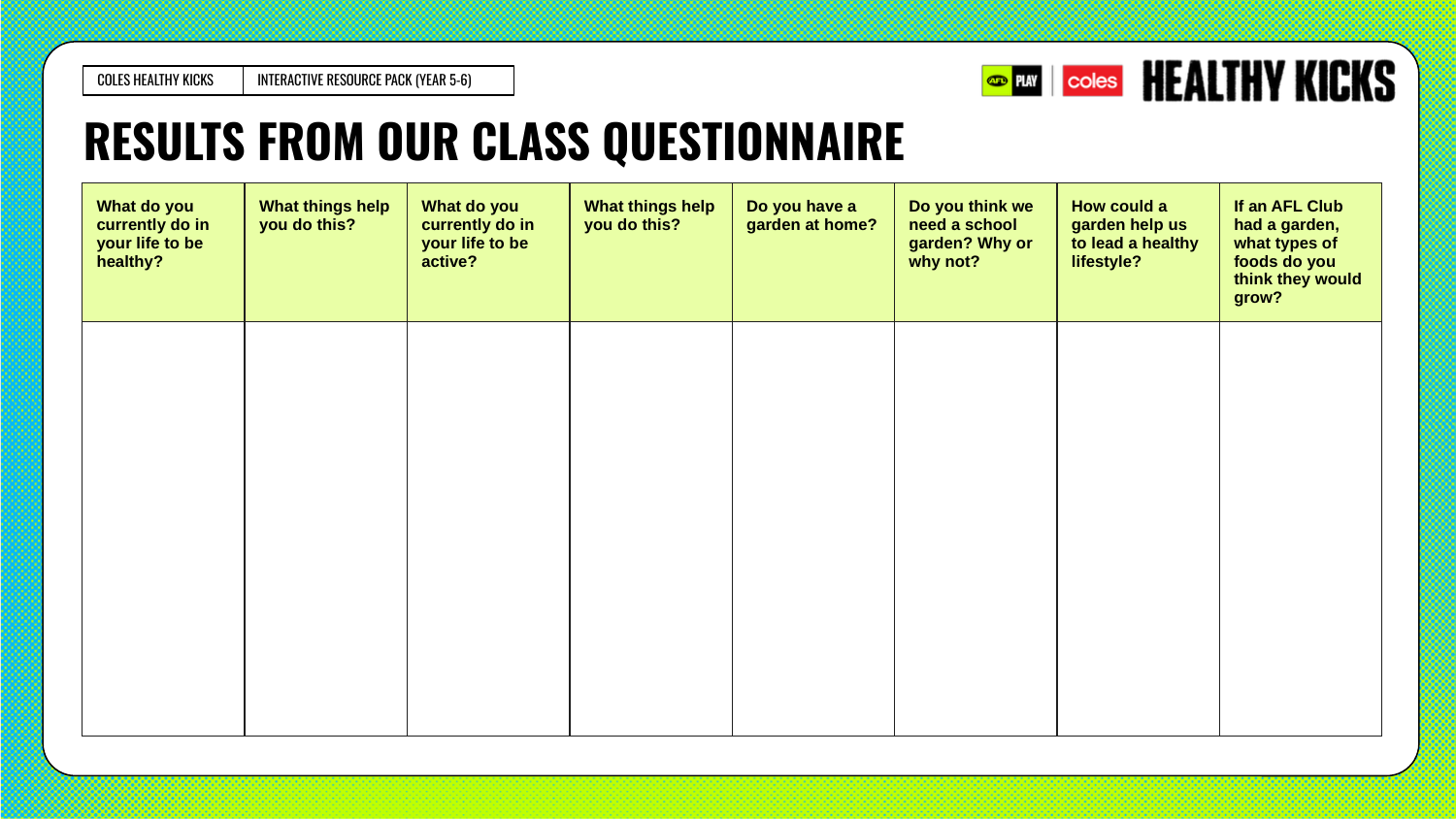

RESULTS FROM OUR CLASS QUESTIONNAIRE
| What do you currently do in your life to be healthy? | What things help you do this? | What do you currently do in your life to be active? | What things help you do this? | Do you have a garden at home? | Do you think we need a school garden? Why or why not? | How could a garden help us to lead a healthy lifestyle? | If an AFL Club had a garden, what types of foods do you think they would grow? |
| --- | --- | --- | --- | --- | --- | --- | --- |
|  |  |  |  |  |  |  |  |